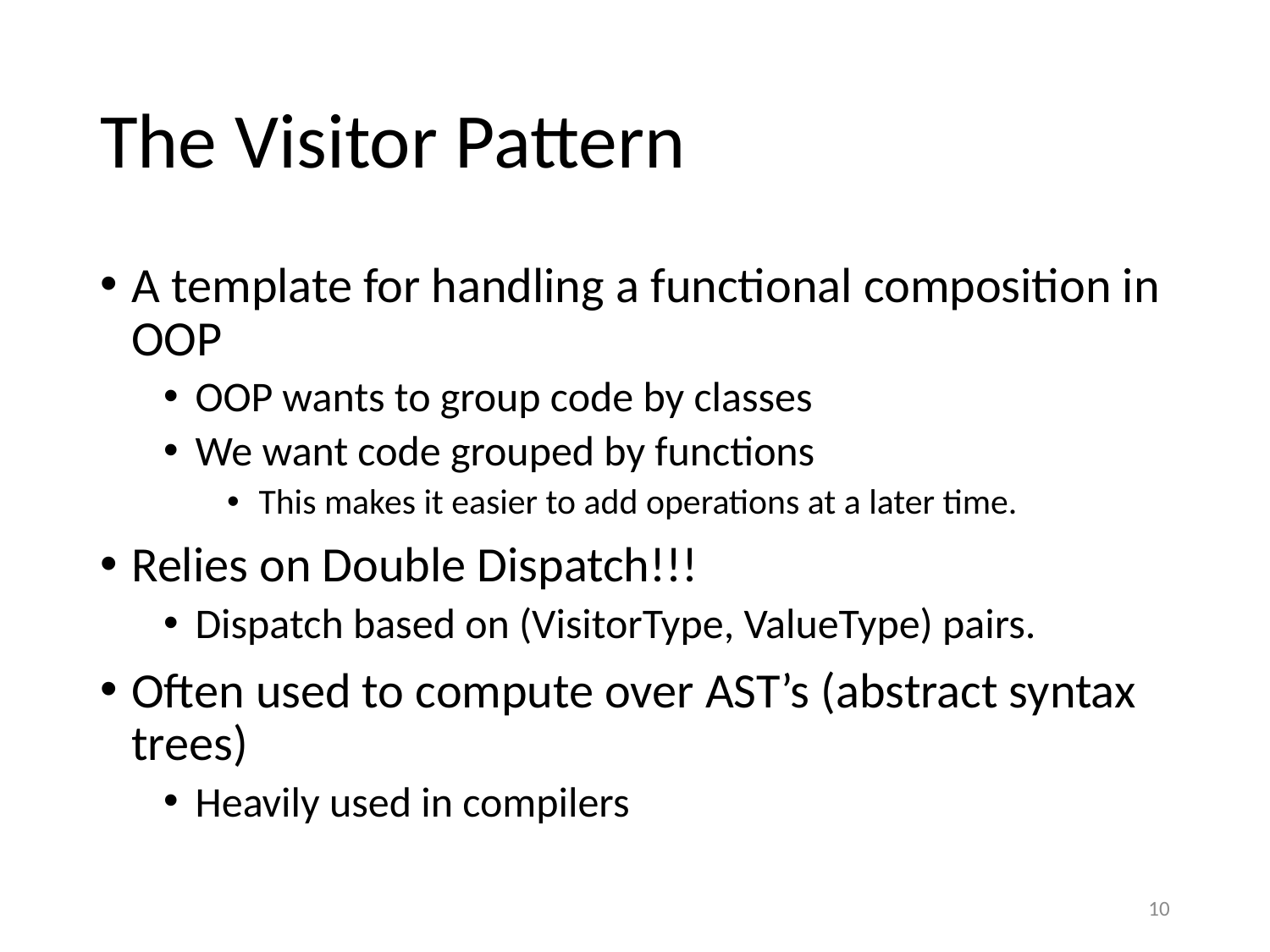

# The Visitor Pattern
A template for handling a functional composition in OOP
OOP wants to group code by classes
We want code grouped by functions
This makes it easier to add operations at a later time.
Relies on Double Dispatch!!!
Dispatch based on (VisitorType, ValueType) pairs.
Often used to compute over AST’s (abstract syntax trees)
Heavily used in compilers
10